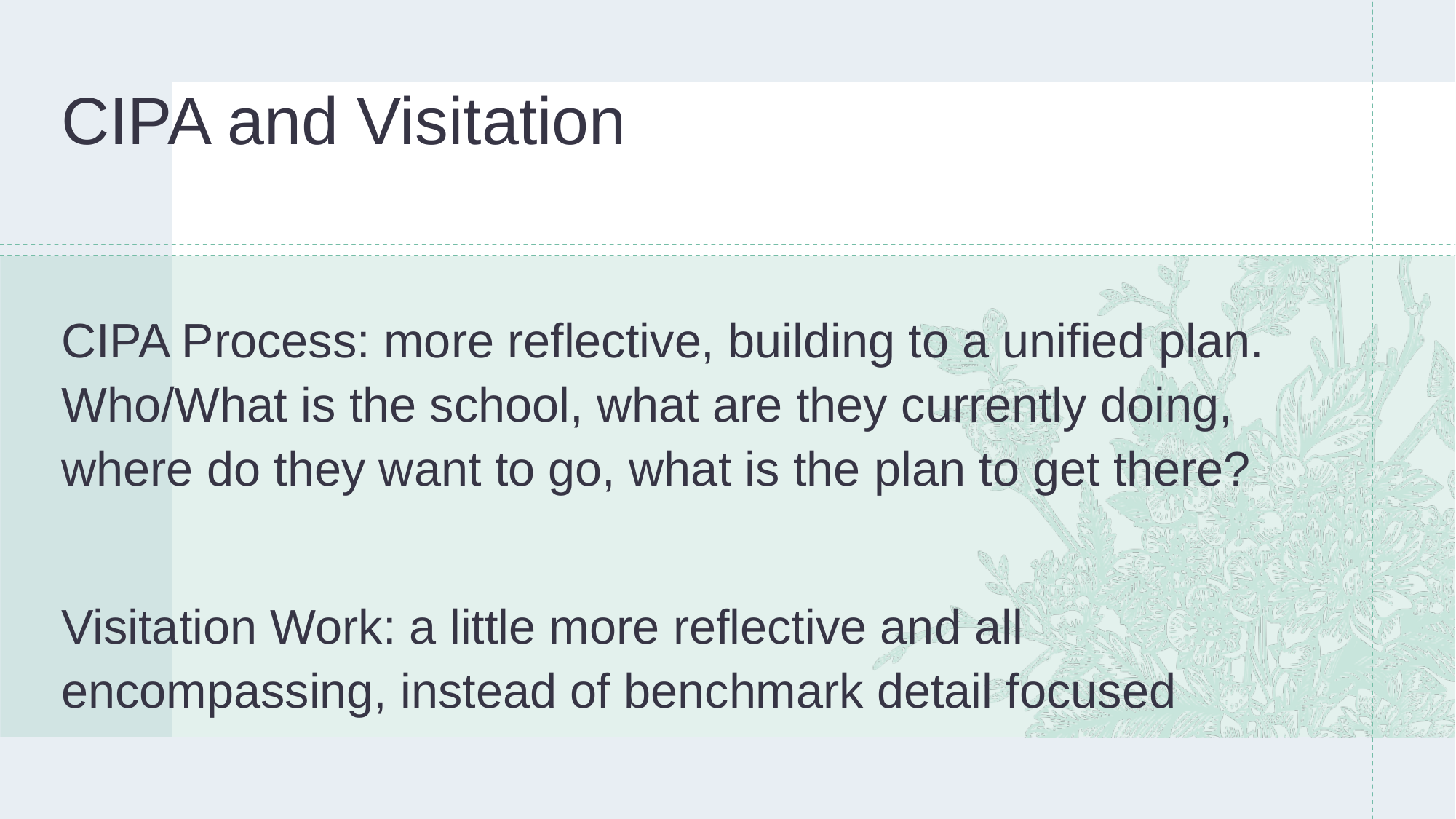

# CIPA and Visitation

CIPA Process: more reflective, building to a unified plan. Who/What is the school, what are they currently doing, where do they want to go, what is the plan to get there?

Visitation Work: a little more reflective and all encompassing, instead of benchmark detail focused